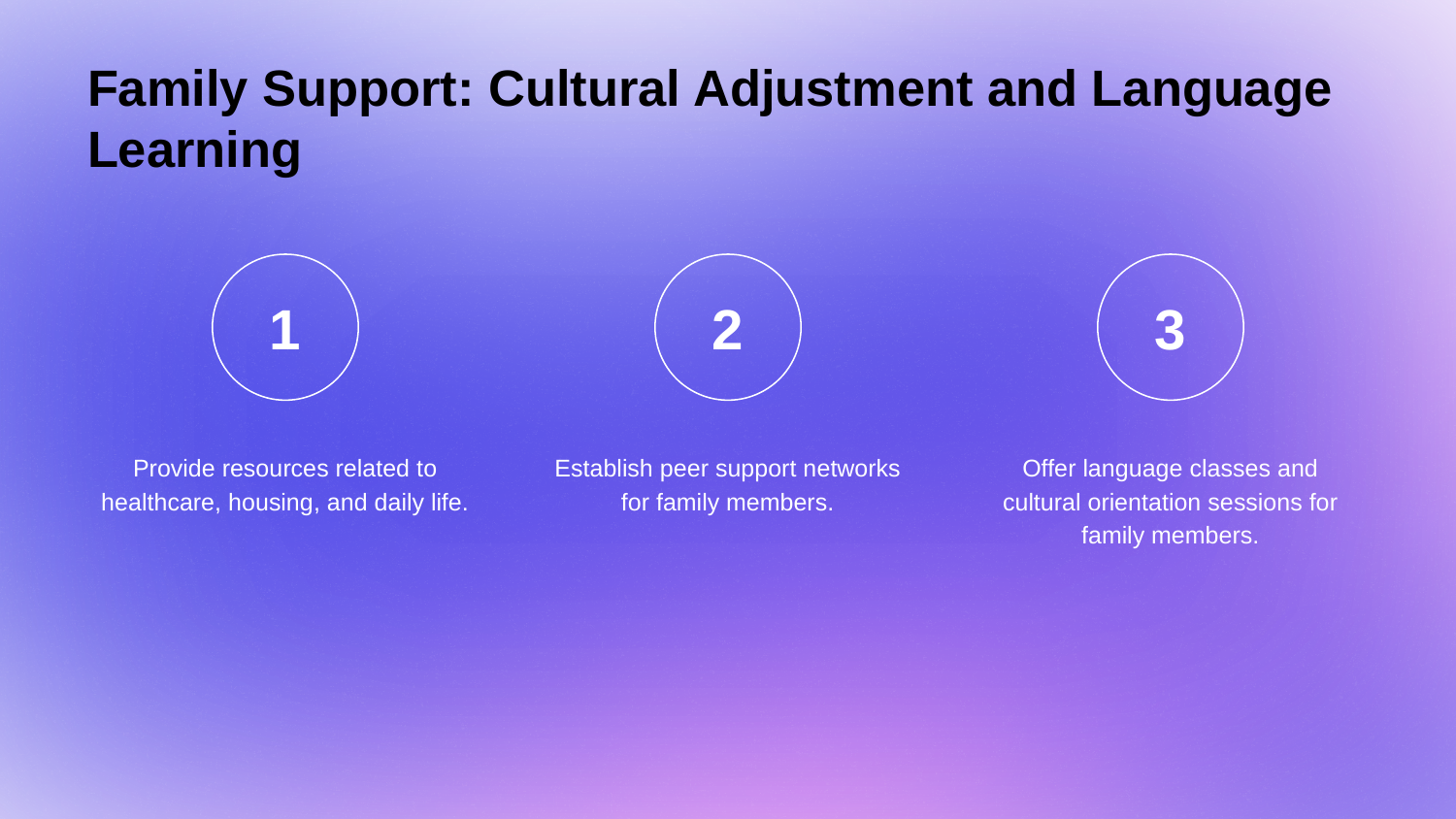

# Family Support: Cultural Adjustment and Language Learning
Provide resources related to healthcare, housing, and daily life.
Establish peer support networks for family members.
Offer language classes and cultural orientation sessions for family members.